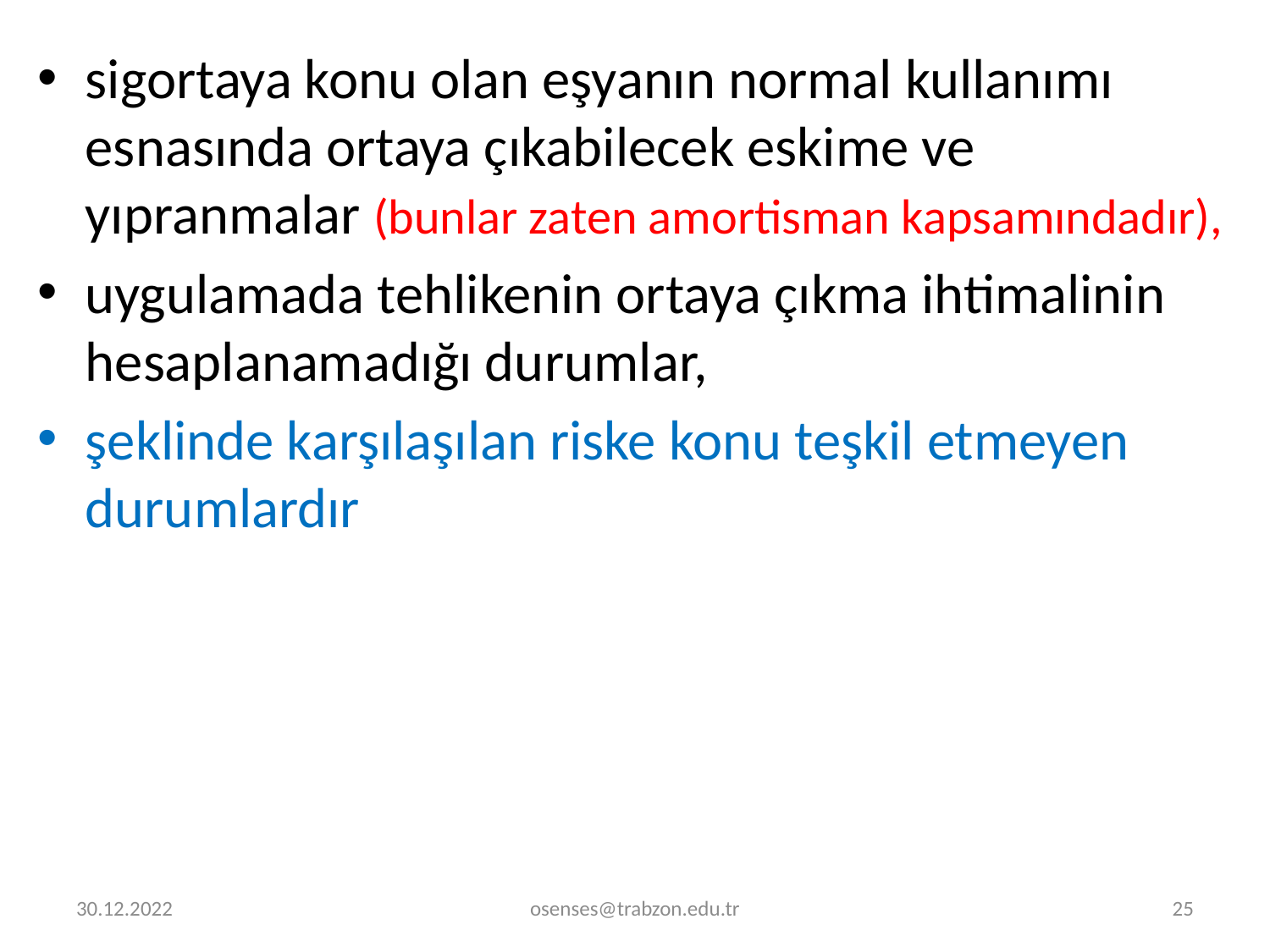

sigortaya konu olan eşyanın normal kullanımı esnasında ortaya çıkabi­lecek eskime ve yıpranmalar (bunlar zaten amortisman kapsamındadır),
uygulamada tehlikenin ortaya çıkma ihtimalinin hesaplanamadığı du­rumlar,
şeklinde karşılaşılan riske konu teşkil etmeyen durumlardır
30.12.2022
osenses@trabzon.edu.tr
25